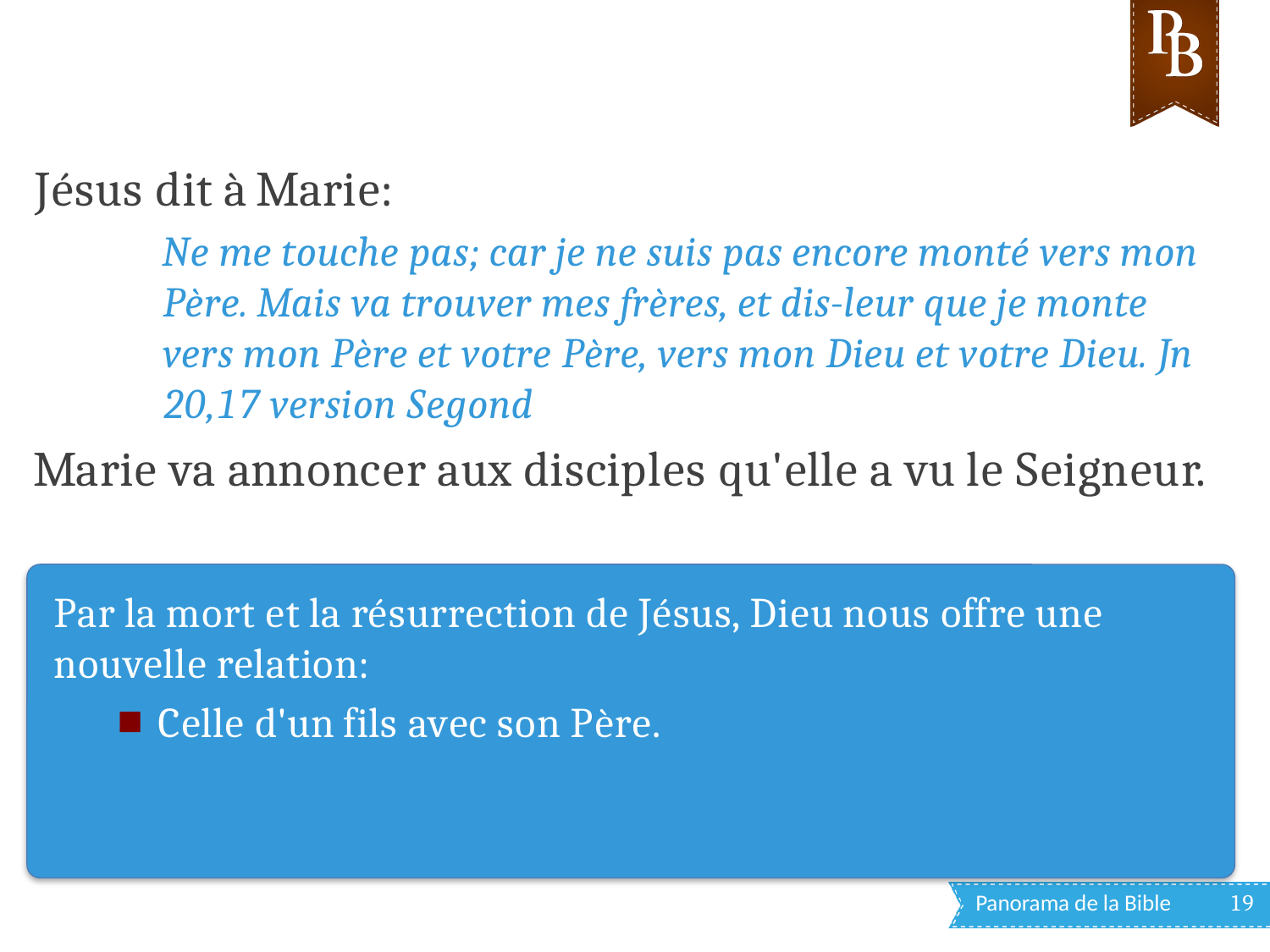

Jésus dit à Marie:
Ne me touche pas; car je ne suis pas encore monté vers mon Père. Mais va trouver mes frères, et dis-leur que je monte vers mon Père et votre Père, vers mon Dieu et votre Dieu. Jn 20,17 version Segond
Marie va annoncer aux disciples qu'elle a vu le Seigneur.

Par la mort et la résurrection de Jésus, Dieu nous offre une nouvelle relation:
Celle d'un fils avec son Père.